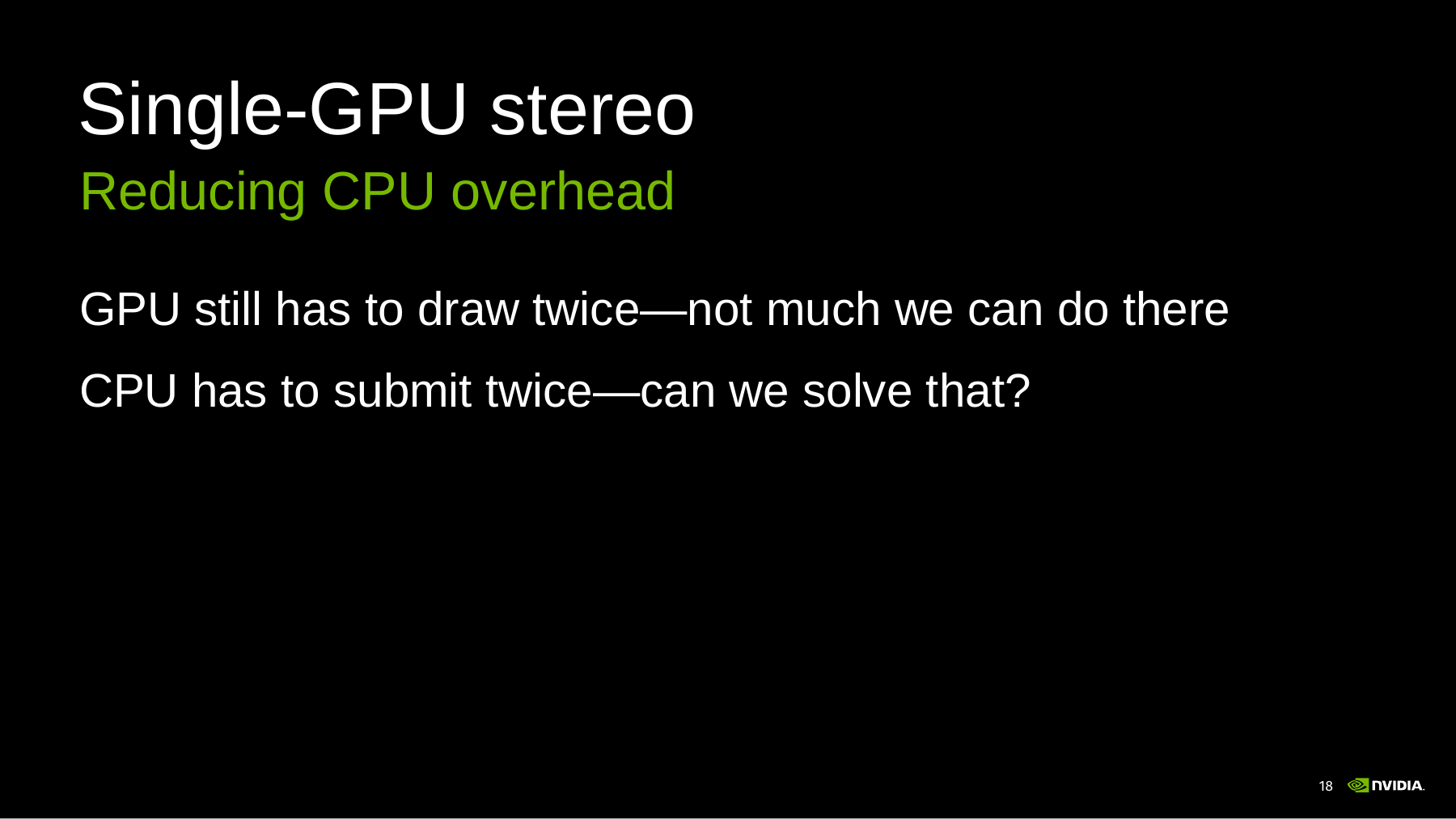

# Single-GPU stereo
Reducing CPU overhead
GPU still has to draw twice—not much we can do there
CPU has to submit twice—can we solve that?